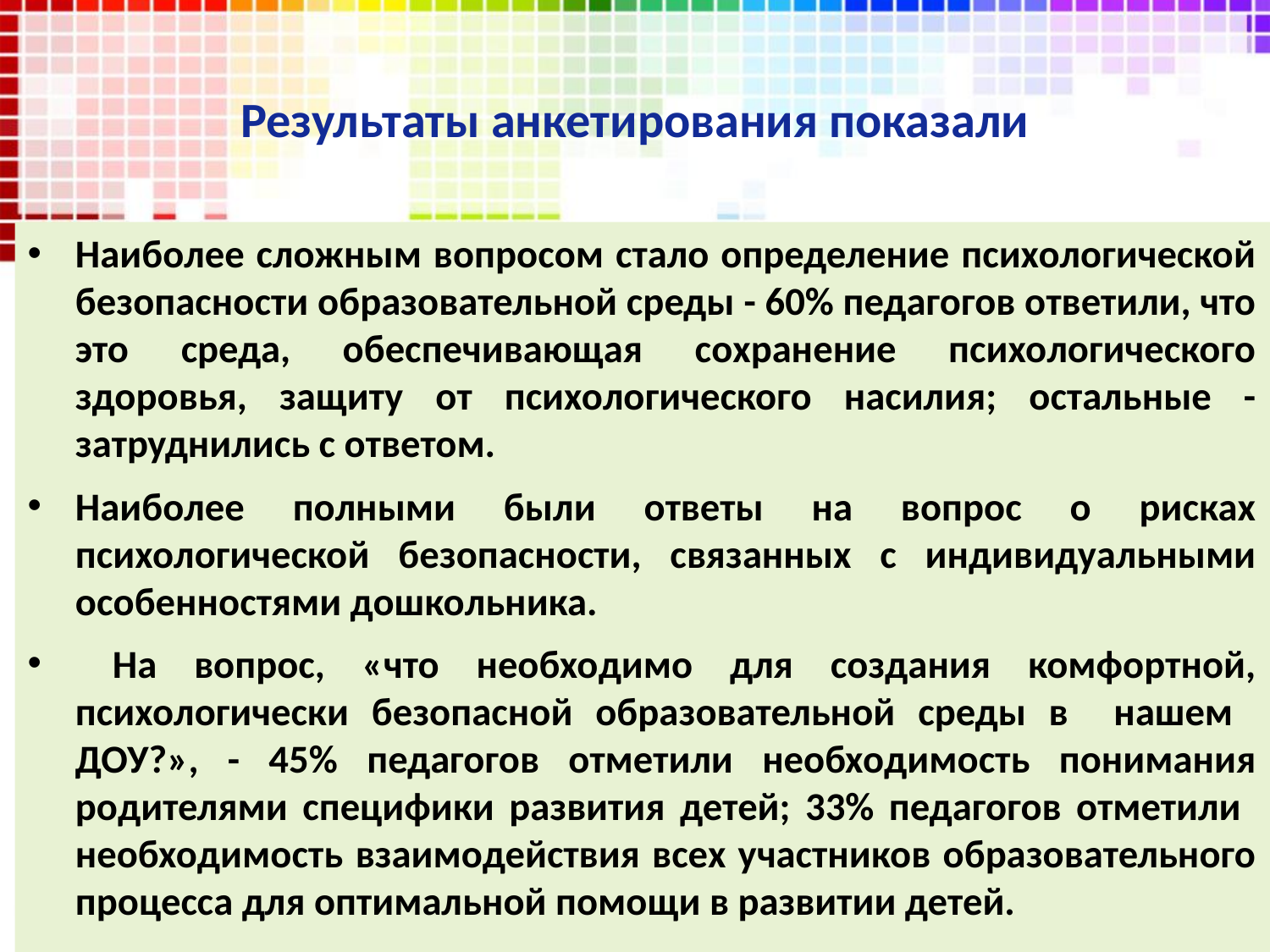

# Результаты анкетирования показали
Наиболее сложным вопросом стало определение психологической безопасности образовательной среды - 60% педагогов ответили, что это среда, обеспечивающая сохранение психологического здоровья, защиту от психологического насилия; остальные - затруднились с ответом.
Наиболее полными были ответы на вопрос о рисках психологической безопасности, связанных с индивидуальными особенностями дошкольника.
 На вопрос, «что необходимо для создания комфортной, психологически безопасной образовательной среды в  нашем  ДОУ?», - 45% педагогов отметили необходимость понимания родителями специфики развития детей; 33% педагогов отметили  необходимость взаимодействия всех участников образовательного процесса для оптимальной помощи в развитии детей.